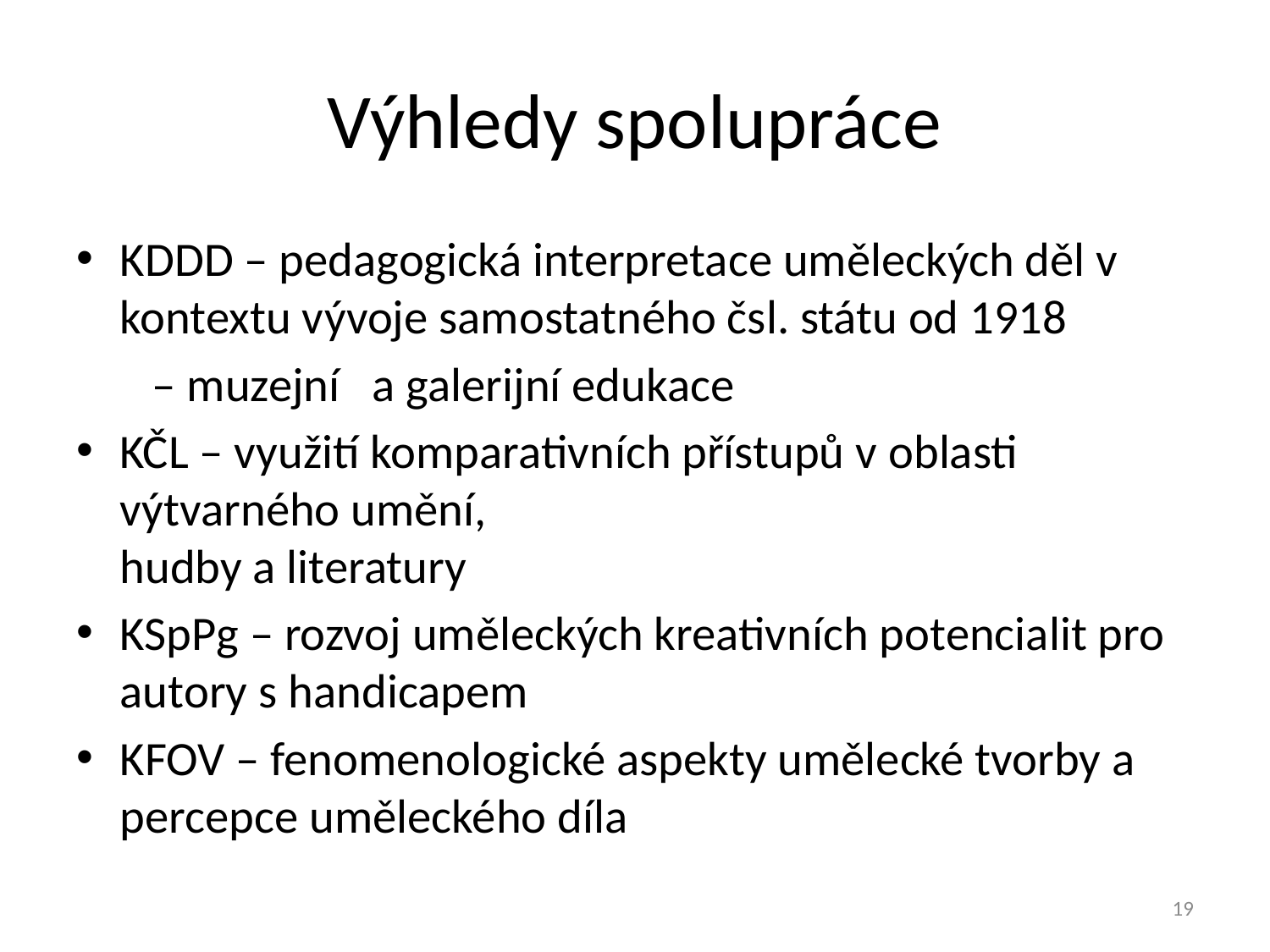

# Výhledy spolupráce
KDDD – pedagogická interpretace uměleckých děl v kontextu vývoje samostatného čsl. státu od 1918
 		   – muzejní   a galerijní edukace
KČL – využití komparativních přístupů v oblasti  výtvarného umění,
hudby a literatury
KSpPg – rozvoj uměleckých kreativních potencialit pro autory s handicapem
KFOV – fenomenologické aspekty umělecké tvorby a percepce uměleckého díla

19